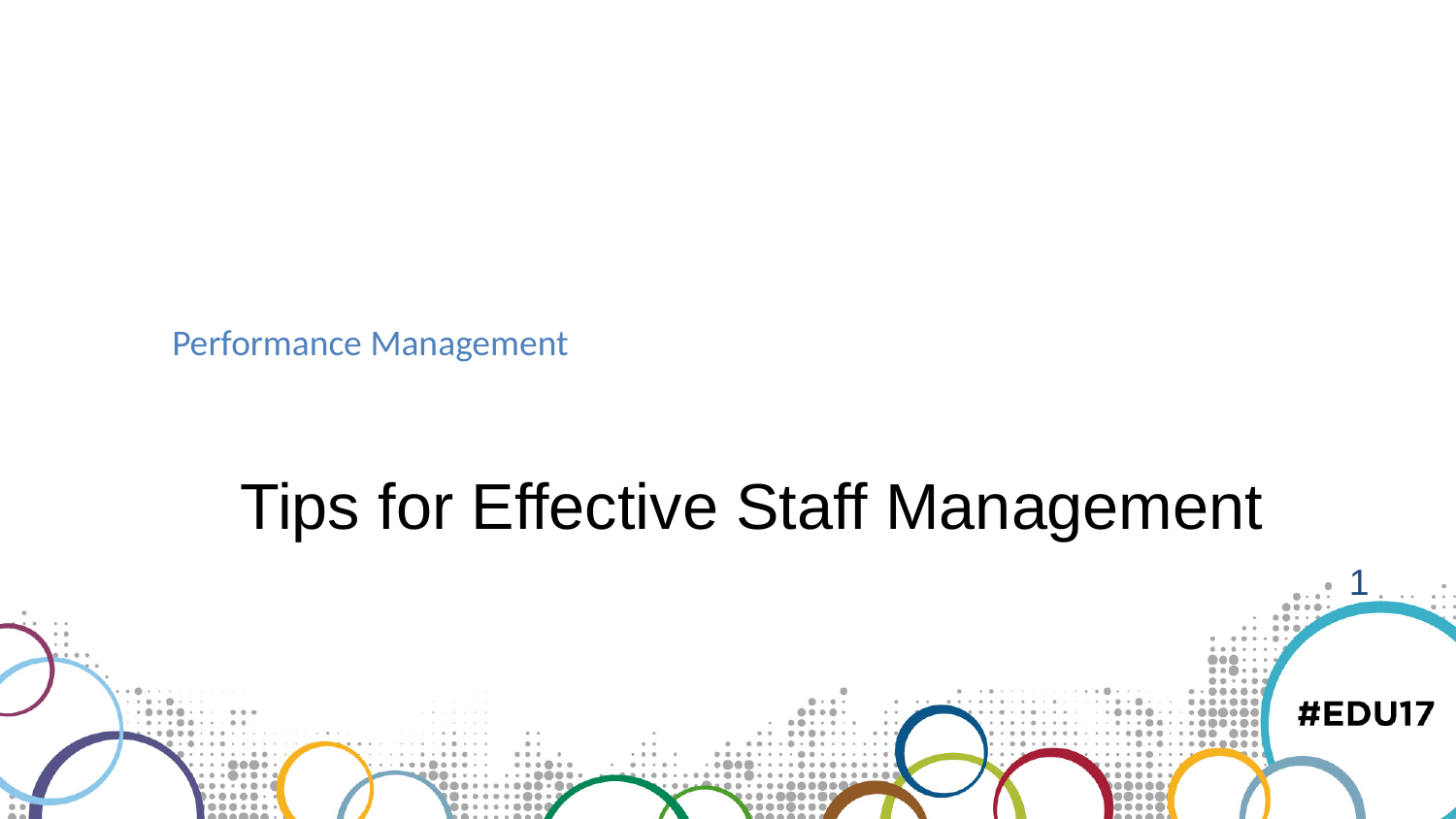

Performance Management
Tips for Effective Staff Management

1